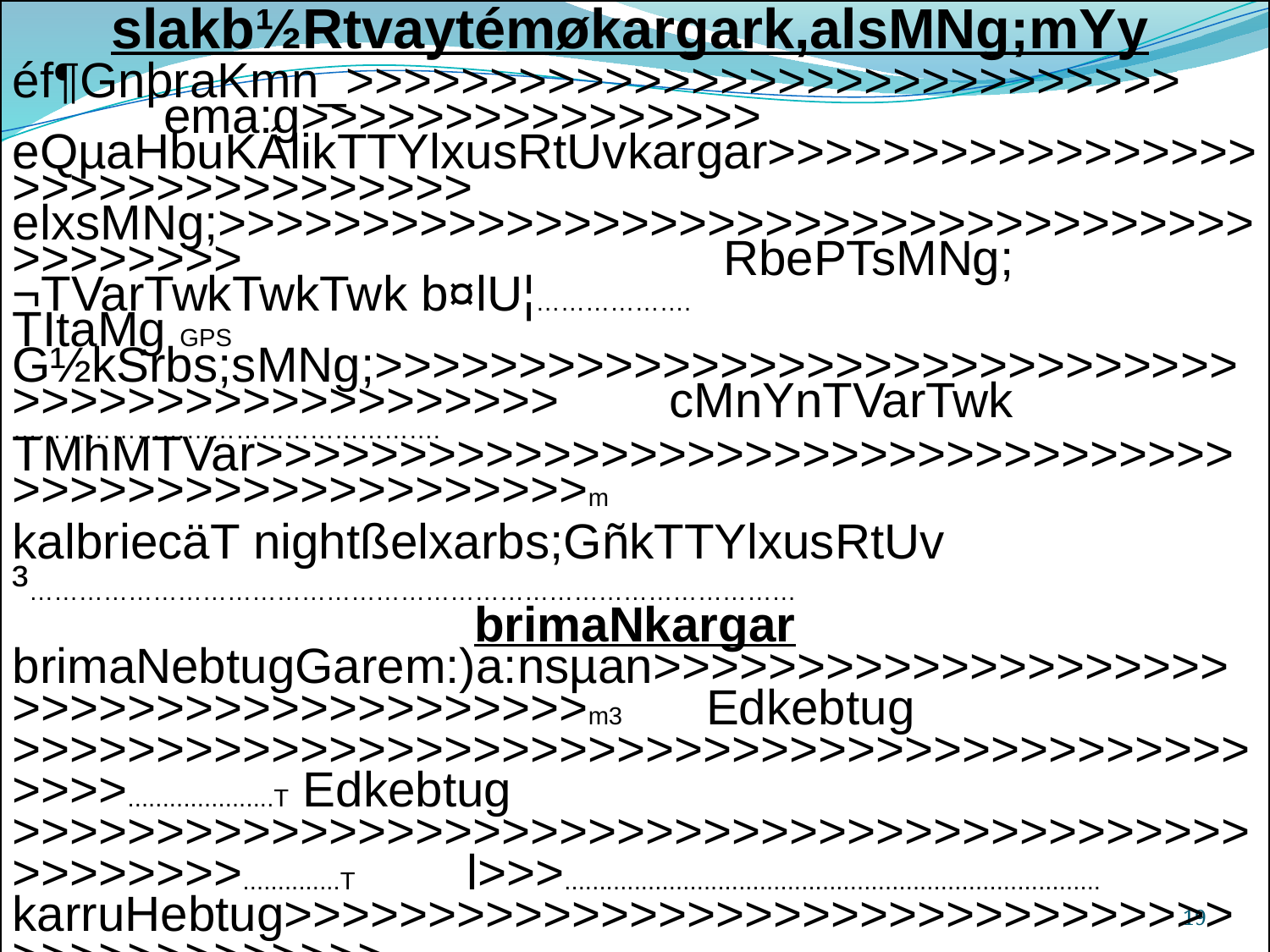

éf¶GnþraKmn_>>>>>>>>>>>>>>>>>>>>>>>>>>>>>                 ema:g>>>>>>>>>>>>>>>>        eQµaHbuKÁlikTTYlxusRtUvkargar>>>>>>>>>>>>>>>>>>>>>>>>>>>>>>>>>
elxsMNg;>>>>>>>>>>>>>>>>>>>>>>>>>>>>>>>>>>>>>>>>>>>>                                   RbePTsMNg; ¬TVarTwkTwkTwk b¤lU¦……………….
TItaMg GPS G½kSrbs;sMNg;>>>>>>>>>>>>>>>>>>>>>>>>>>>>>>>>>>>>>>>>>>>>>>>>>        cMnYnTVarTwk …………………………………………….
TMhMTVar>>>>>>>>>>>>>>>>>>>>>>>>>>>>>>>>>>>>>>>>>>>>>>>>>>>>>>m

kalbriecäT nightßelxarbs;GñkTTYlxusRtUv ³…………………………………………………………………………………
brimaNkargar
brimaNebtugGarem:)a:nsµan>>>>>>>>>>>>>>>>>>>>>>>>>>>>>>>>>>>>>>>>m3            Edkebtug >>>>>>>>>>>>>>>>>>>>>>>>>>>>>>>>>>>>>>>>>>>>>>>.....................T Edkebtug >>>>>>>>>>>>>>>>>>>>>>>>>>>>>>>>>>>>>>>>>>>>>>>>>>>..............T                l>>>.............................................................................
karruHebtug>>>>>>>>>>>>>>>>>>>>>>>>>>>>>>>>>>>>>>>>>>>>>>……………m3	   kat;Edk>>>>>>>>>>>>>>>>>>>>>>>>>>>>>>>>>>>>>>>>>>>>>>>>>>>>>>>…………...T
karykecj>>>>>>>>>>>>>>>>>>>>>>>>>>>>>>>>>>>>>>>>>>>>>…………...m3	   xSac;>>>>>>>>>>>>>>>>>>>>>>>>>>>>>>>>>>>>>>>>>>>>>>>>>>>>>>>>>>>………….m3
4x6 ............................................... ………………  m3
rfynþEbn m3 >>>>>>>>>>>>>>>>>>>>>>>>>>>>>>>>>>>>>>>……………rfynþ       eGsáavaT½r>>>>>>>>>>>>>>>>>>>>>>>>>>>>>>>>>>>>>>>>>>>>>>… cMnYn nigRbePT
COMPACTEUR>>>>>>>>>>>>>>>>>>>>>>>>>>>>>>>>>>……………cMnYn nigRbePT       epSg²>>>>>>>>>>>>>>>>>>>>>>>>>>>>>>>>>>>>>>>>>>>>>>>>>>>>…cMnYn nigRbePT
cMnYnGñkcUlrYm>>>>>>>>>>>>>>>>>>>>>>>>>>>>>>>>>>>>>>>>……………nak;          RbFanRkum>>>>>>>>>>>>>>>>>>>>>>>>>>>>>>>>>>>>>>>>>>>>>………………nak;
cMnYnTVarfµI>>>>>>>>>>>>>>>>>>>>>>>>>>>>>>>>>>>>>>>>…………………TVar	 TMhMTVar>>>>>>>>>>>>>>>>>>>>>>>>>>>>>>>>>>>…………………………..m
cMnYnvis b¤tMBk;maneFj>>>>>>>>>>>>>>>>>>>>>>>>>>>>>>>>>>>>……ray          viCÄmaRt>>>>>>>>>>>>>>>>>>>>>>>>>>>>>>>>>>>>>>>>>……………………mm
cMnYnRKIb>>>>>>>>>>>>>>>>>>>>>>>>>>>>>>>>>>>>>>>>>>>>>>>>>>>>>>>>>>>…...ray          RbePT>>>>>>>>>>>>>>>>>>>>>>               bnßyel,Ón>>>>>>>>>>>>>>>>>>>>>>>
r:gekAs‘U >>>>>>>>>>>>>>>>>>>>>>>RbEvg>>>>>>>>>>>>>>>>>>>>>>>m>    TTwg>>>>>>>>>>>>>>>>>>>>>>>>>>>>>>>>>>>>>>>cm   kMras;>>>>>>>>>>>>>>>>>>>>>>>>>>>>>>>>>>......mm RbePTP¢ab;>>>>>>>>>>>>>>>>>>>>>>>>>>>>>>>>>>>>>>>>>>>>>>>>>>>>>>>>>>>>>
fñaMBN_dMbUg>>>>>>>>>>>>>>>>>>>>>>>>>>>>>>kg                  fñaMBN_bBa©b;>>>>>>>>>>>>>>>>>>>>>>>>>>>>>>>>>>kg                Twklay>>>>>>>>>>>>>>>>>>>>>>>>kg
CeNþIr nigbgáan;éd>>>>>>>>>>>>>>>>>>>>>>>>>>>>>>>>>>>>>>>>>>>>>T

slakb½Rtvaytémøkargark,alsMNg;mYy
19